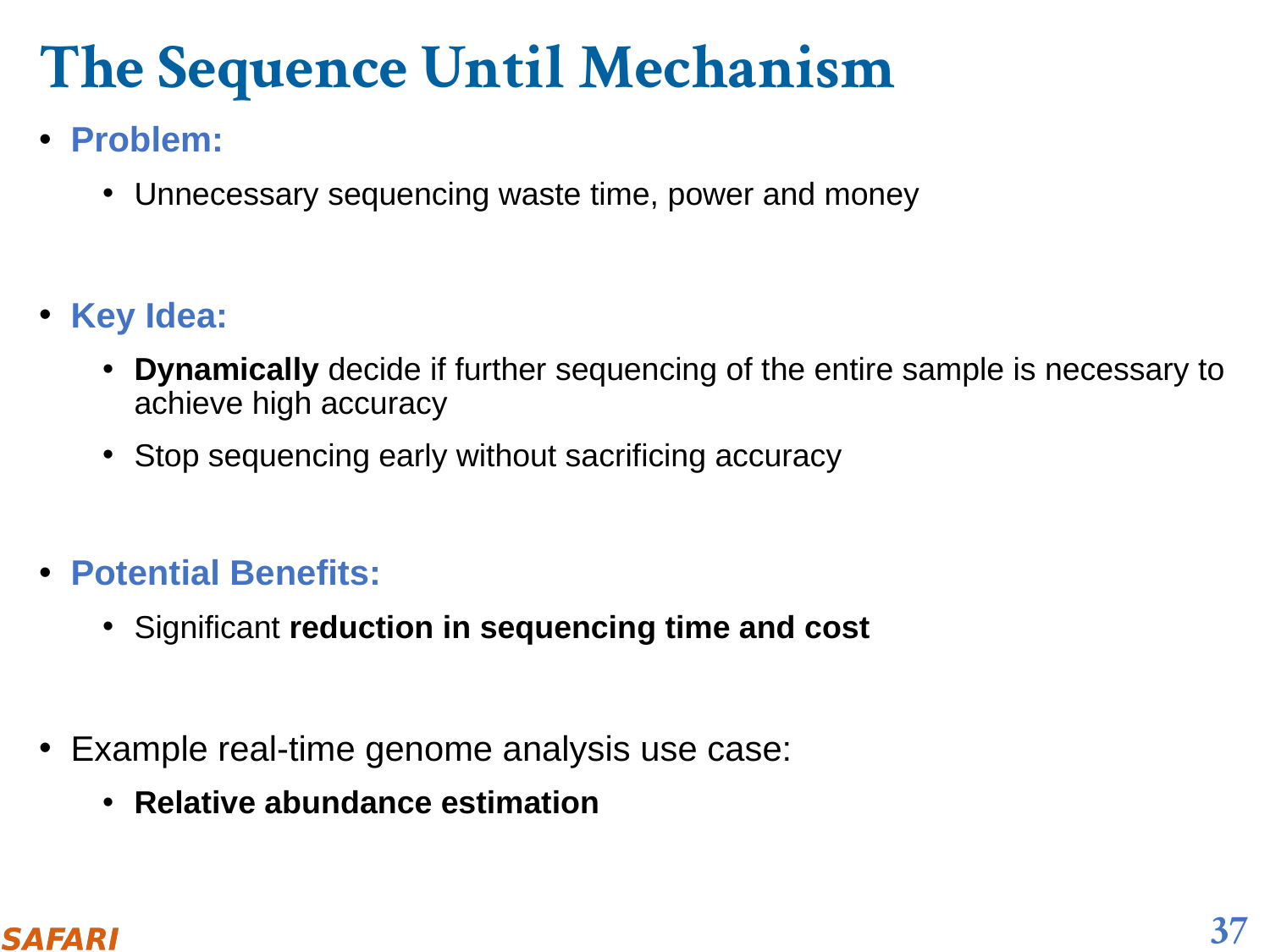

# The Sequence Until Mechanism
Problem:
Unnecessary sequencing waste time, power and money

Key Idea:
Dynamically decide if further sequencing of the entire sample is necessary to achieve high accuracy
Stop sequencing early without sacrificing accuracy

Potential Benefits:
Significant reduction in sequencing time and cost

Example real-time genome analysis use case:
Relative abundance estimation
37